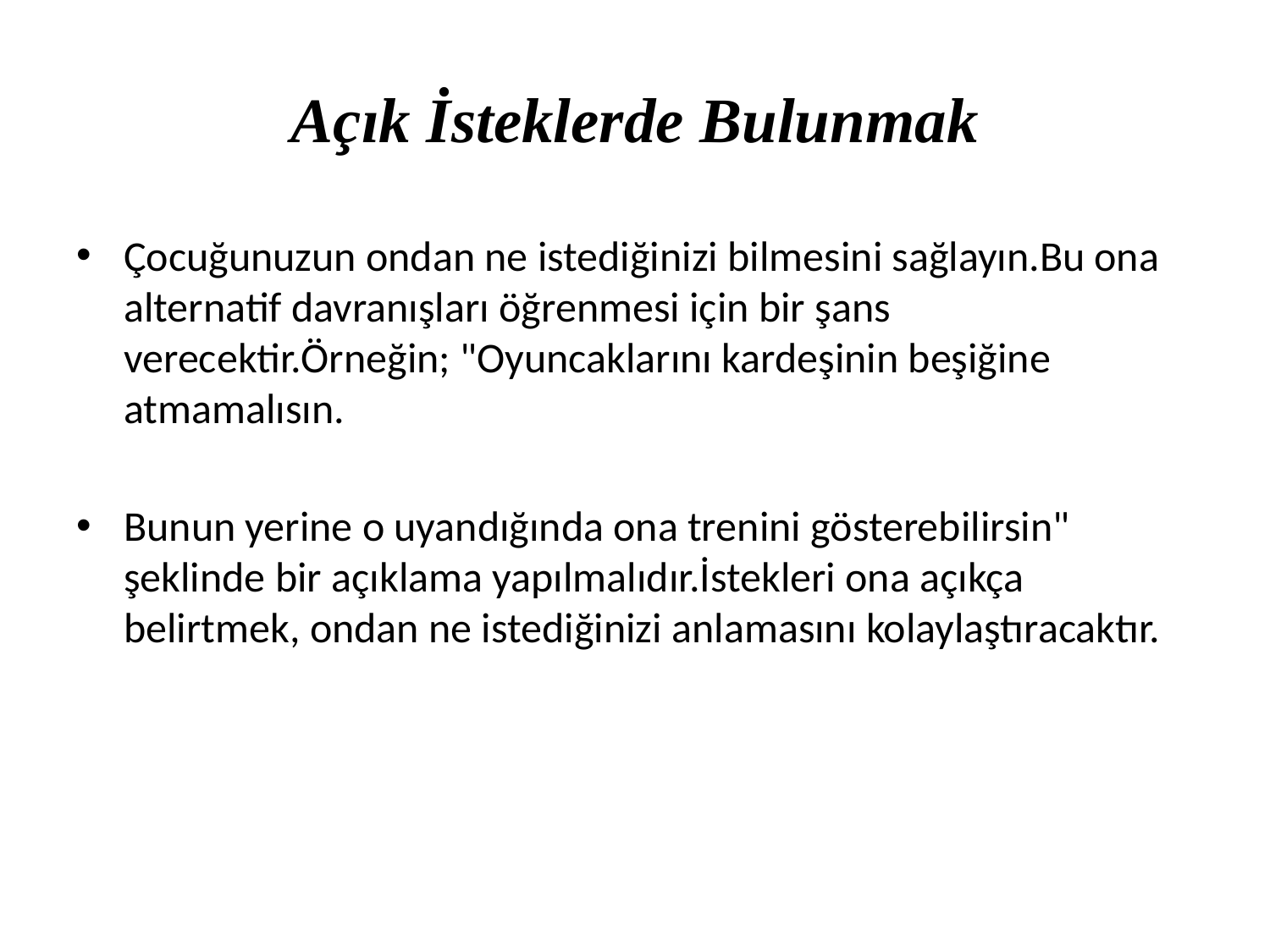

# Açık İsteklerde Bulunmak
Çocuğunuzun ondan ne istediğinizi bilmesini sağlayın.Bu ona alternatif davranışları öğrenmesi için bir şans verecektir.Örneğin; "Oyuncaklarını kardeşinin beşiğine atmamalısın.

Bunun yerine o uyandığında ona trenini gösterebilirsin" şeklinde bir açıklama yapılmalıdır.İstekleri ona açıkça belirtmek, ondan ne istediğinizi anlamasını kolaylaştıracaktır.